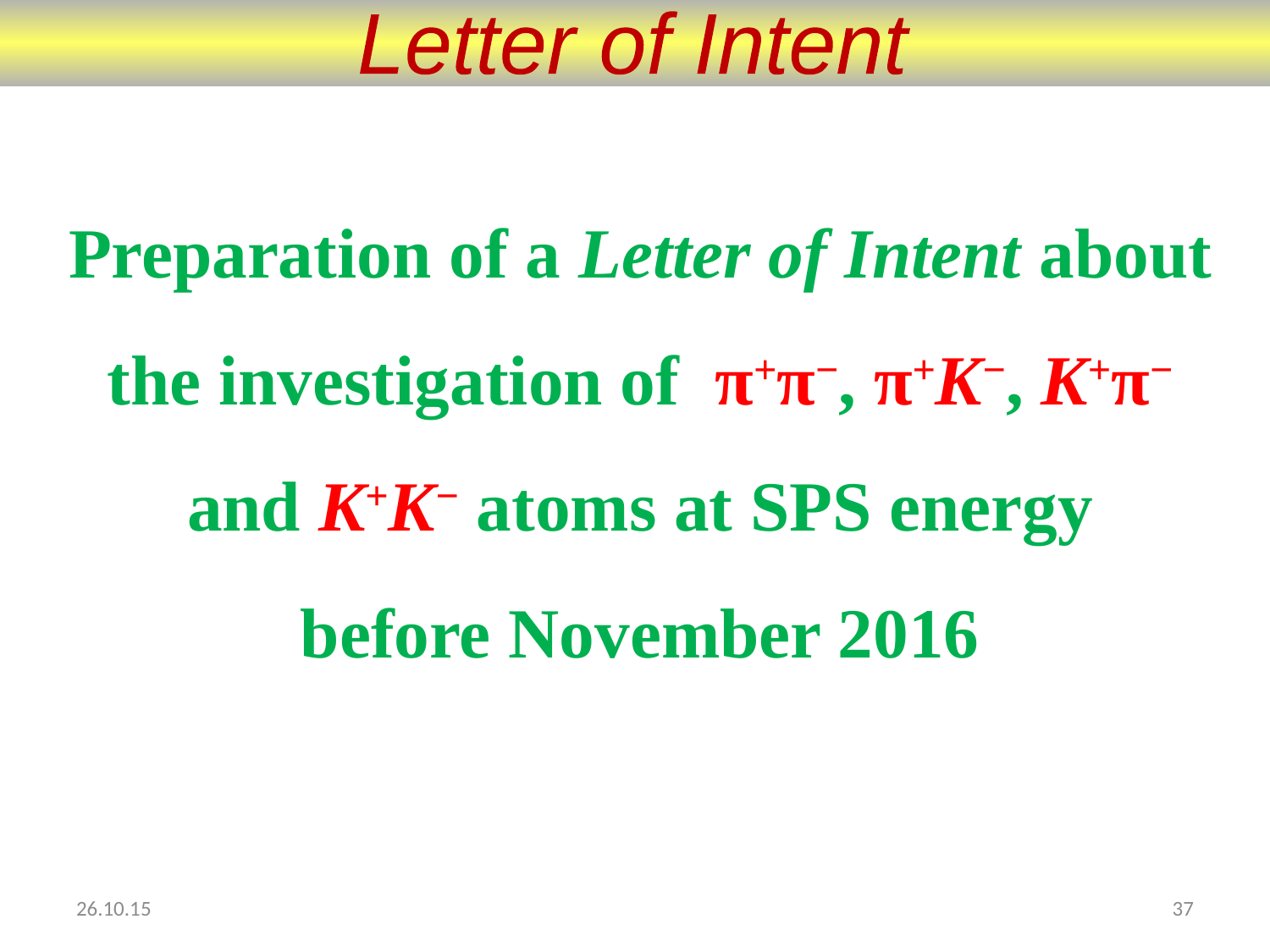

Letter of Intent
Preparation of a Letter of Intent about the investigation of  π+π−, π+K−, K+π− and K+K− atoms at SPS energy
before November 2016
26.10.15
37